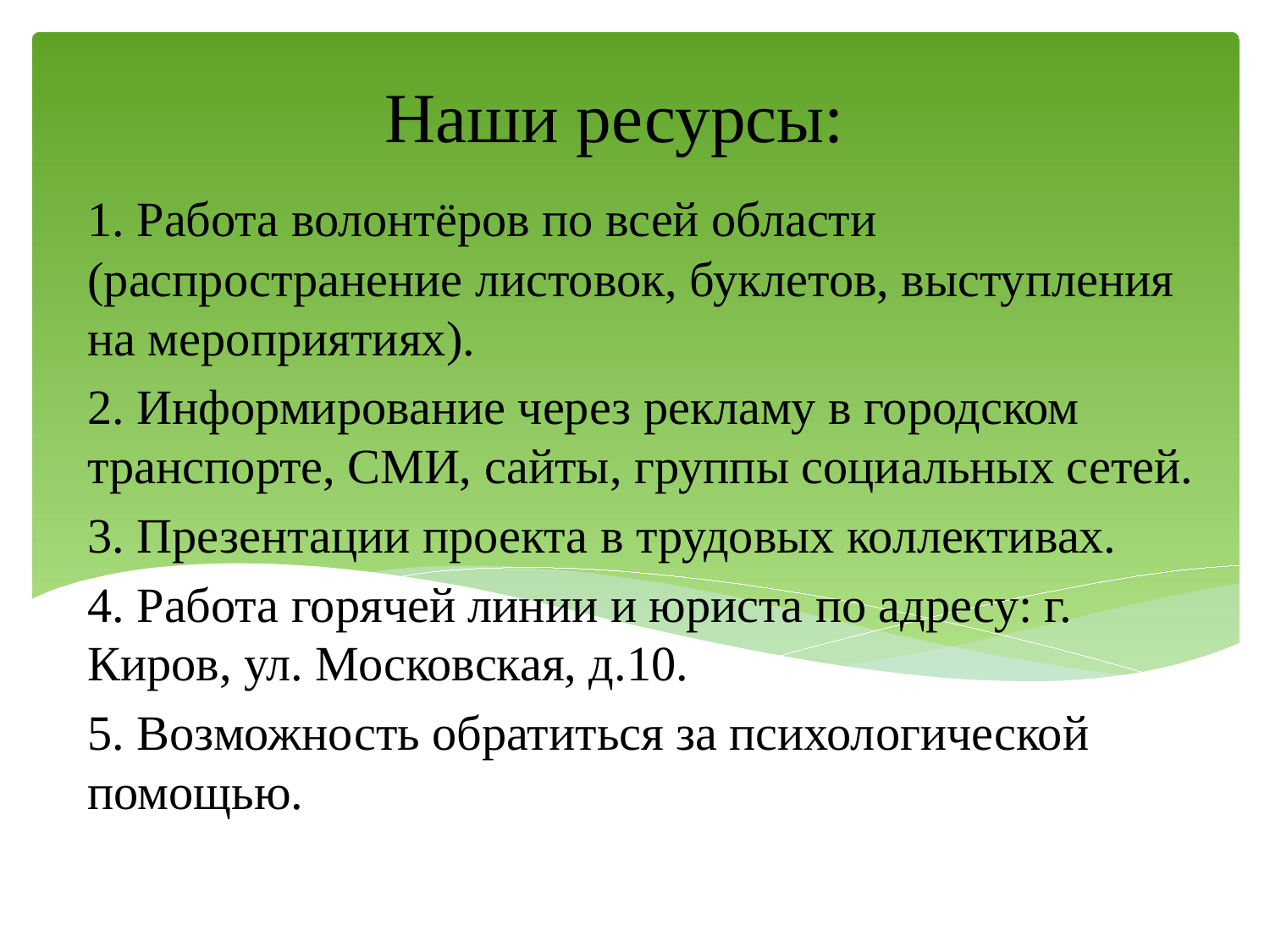

# Наши ресурсы:
1. Работа волонтёров по всей области (распространение листовок, буклетов, выступления на мероприятиях).
2. Информирование через рекламу в городском транспорте, СМИ, сайты, группы социальных сетей.
3. Презентации проекта в трудовых коллективах.
4. Работа горячей линии и юриста по адресу: г. Киров, ул. Московская, д.10.
5. Возможность обратиться за психологической помощью.